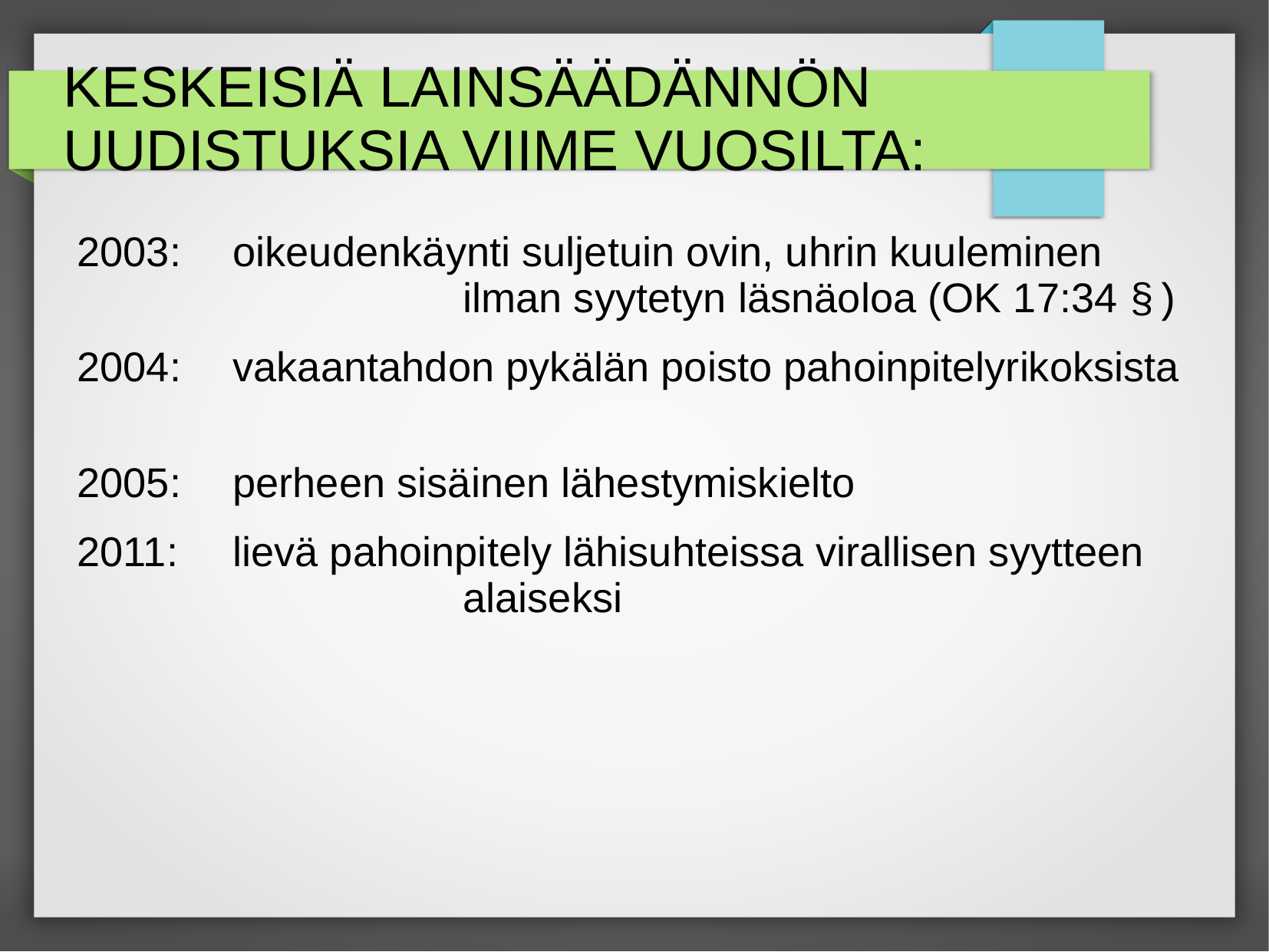

# KESKEISIÄ LAINSÄÄDÄNNÖN UUDISTUKSIA VIIME VUOSILTA:
2003:	oikeudenkäynti suljetuin ovin, uhrin kuuleminen 				ilman syytetyn läsnäoloa (OK 17:34 §)
2004:	vakaantahdon pykälän poisto pahoinpitelyrikoksista
2005:	perheen sisäinen lähestymiskielto
2011:	lievä pahoinpitely lähisuhteissa virallisen syytteen 			alaiseksi